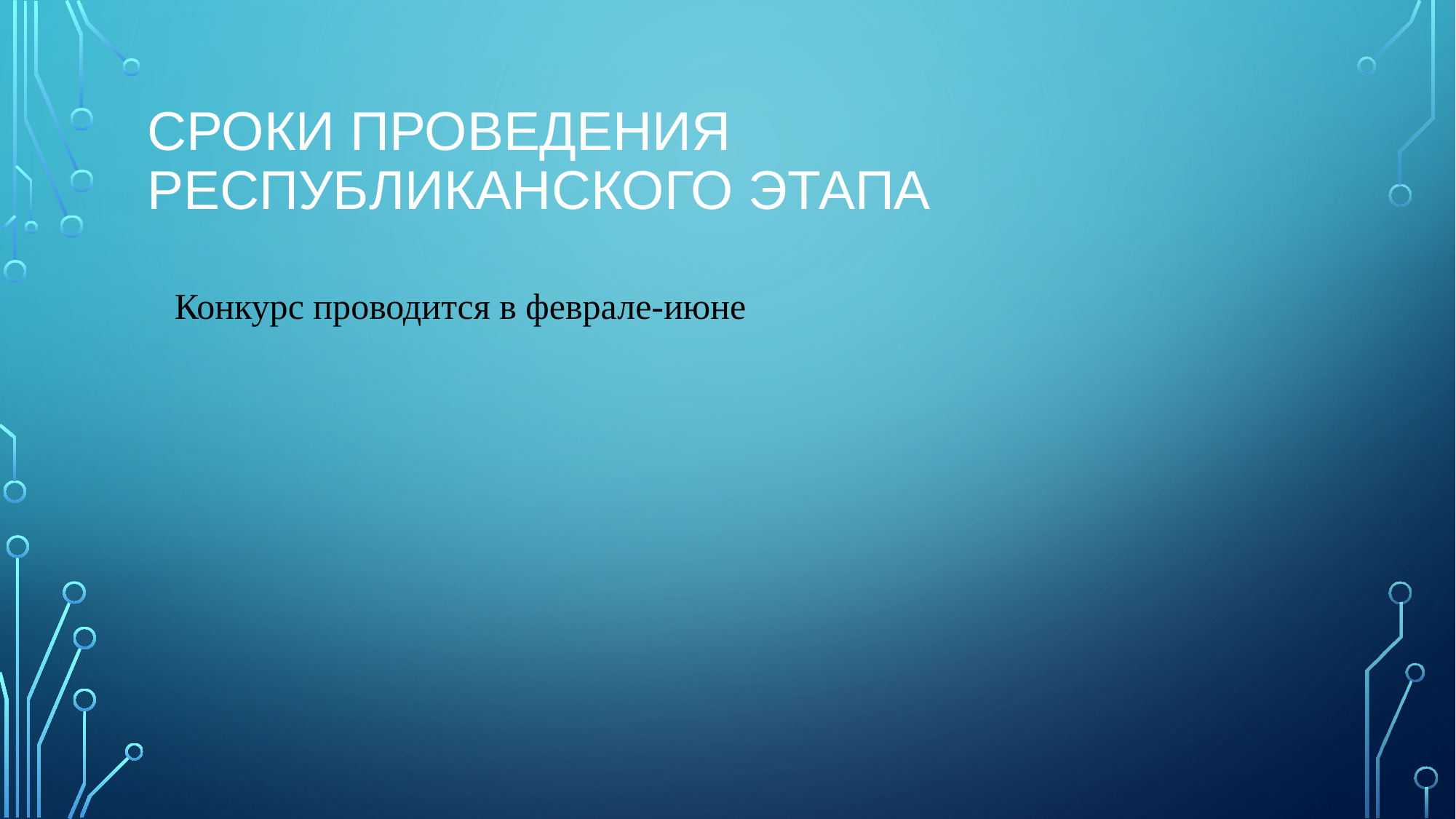

# Сроки проведения республиканского этапа
Конкурс проводится в феврале-июне